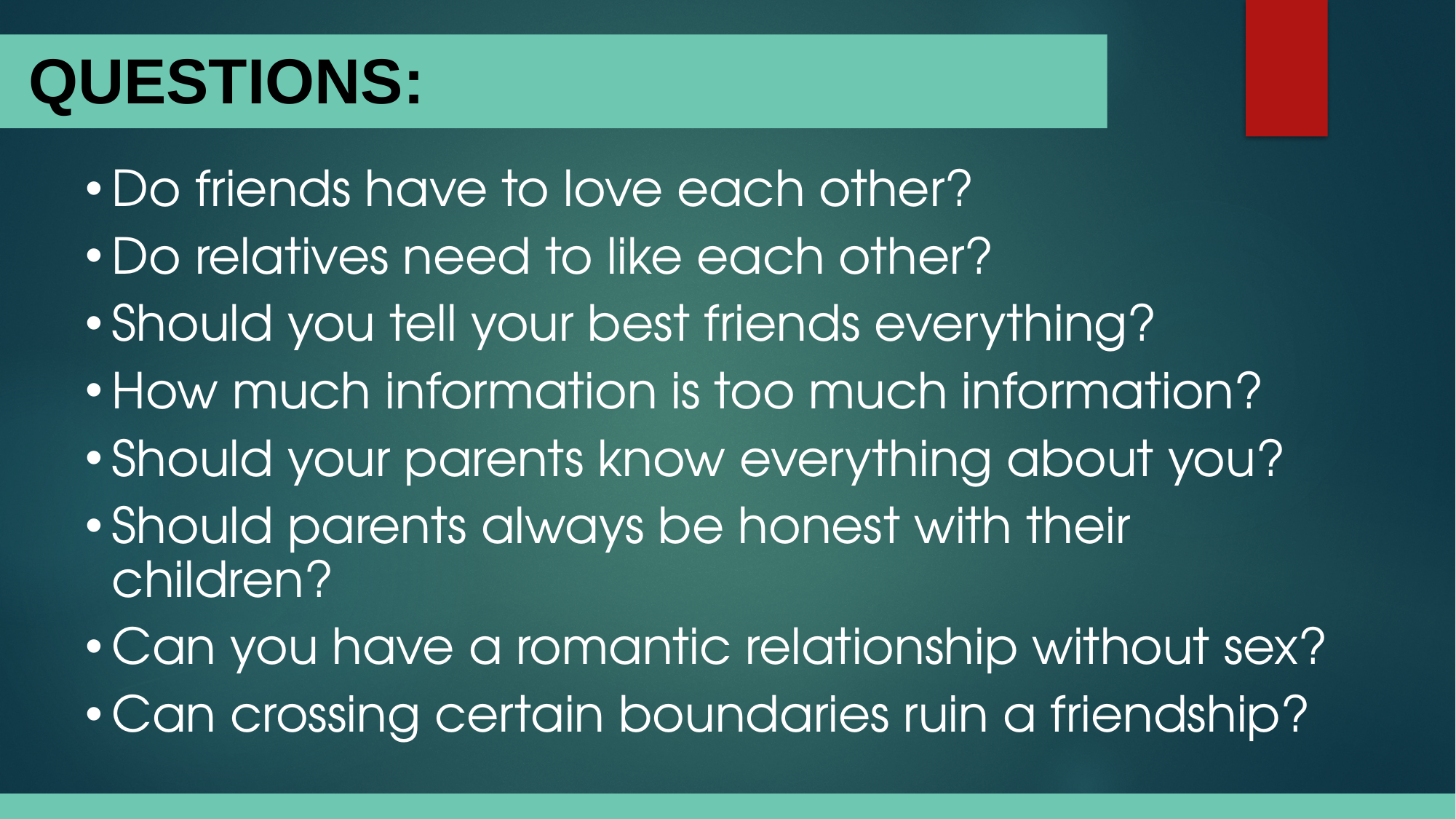

# QUESTIONS:
Do friends have to love each other?
Do relatives need to like each other?
Should you tell your best friends everything?
How much information is too much information?
Should your parents know everything about you?
Should parents always be honest with their children?
Can you have a romantic relationship without sex?
Can crossing certain boundaries ruin a friendship?